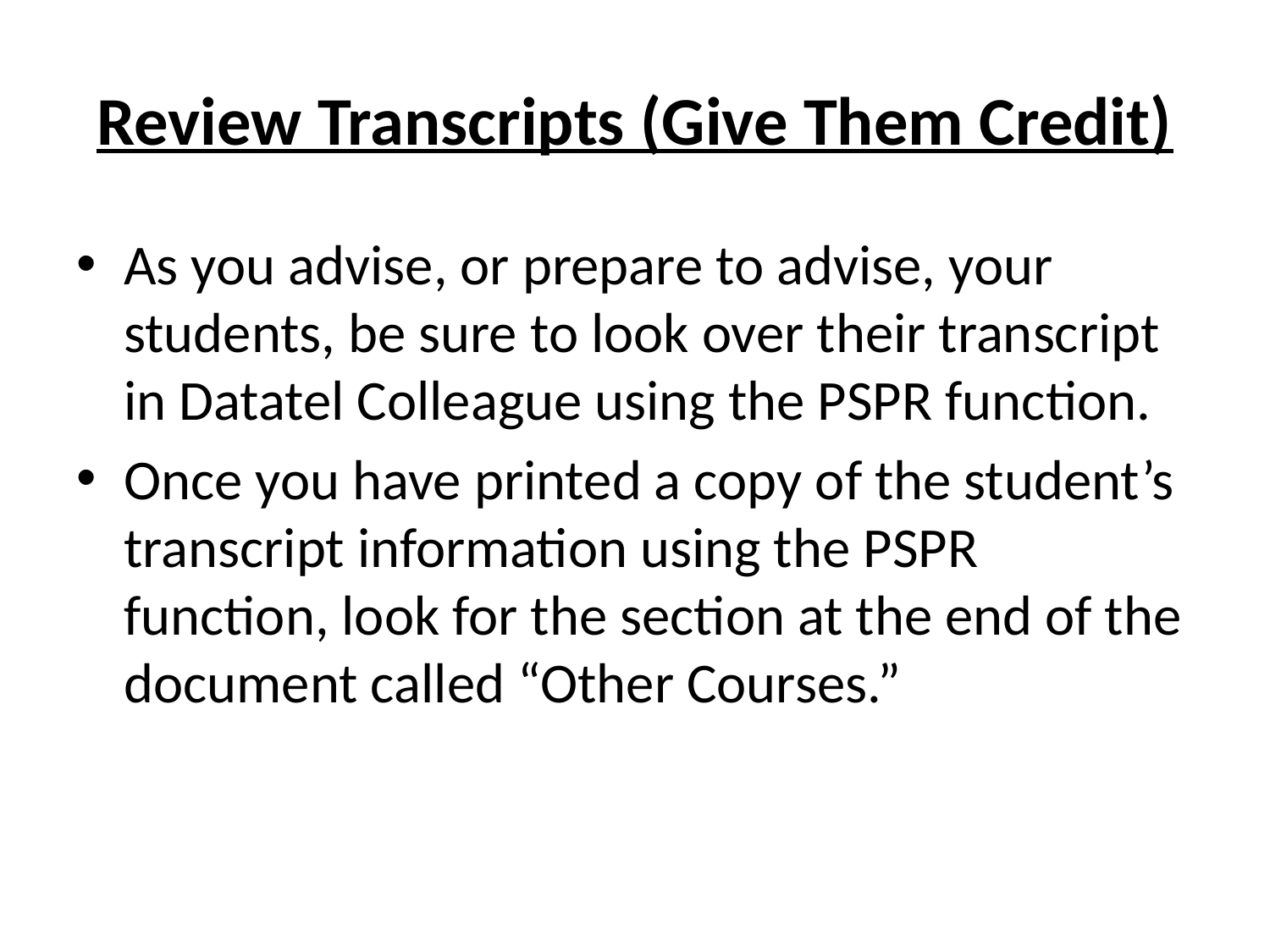

# Review Transcripts (Give Them Credit)
As you advise, or prepare to advise, your students, be sure to look over their transcript in Datatel Colleague using the PSPR function.
Once you have printed a copy of the student’s transcript information using the PSPR function, look for the section at the end of the document called “Other Courses.”